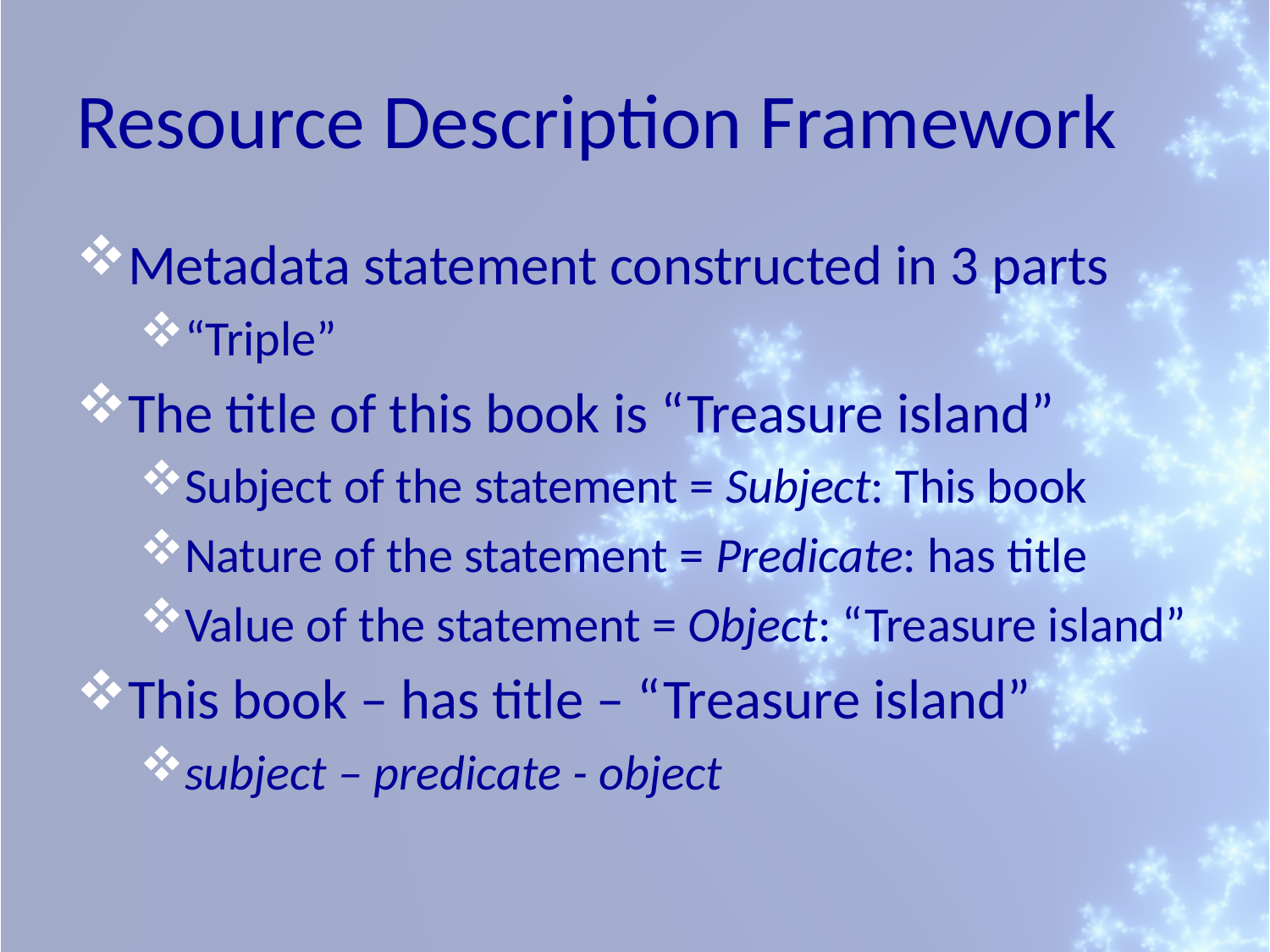

# Resource Description Framework
Metadata statement constructed in 3 parts
“Triple”
The title of this book is “Treasure island”
Subject of the statement = Subject: This book
Nature of the statement = Predicate: has title
Value of the statement = Object: “Treasure island”
This book – has title – “Treasure island”
subject – predicate - object